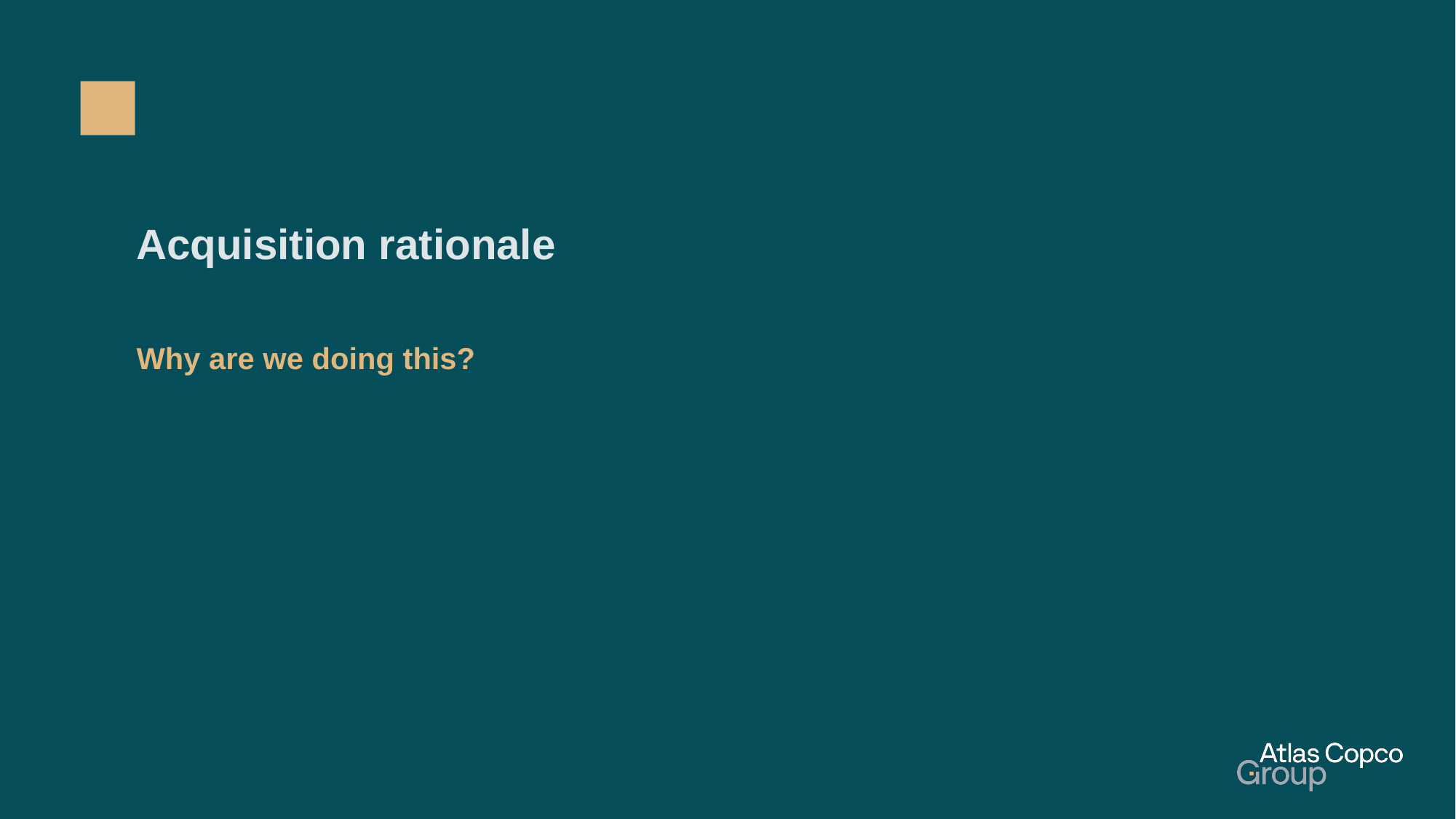

# Acquisition rationale
Why are we doing this?